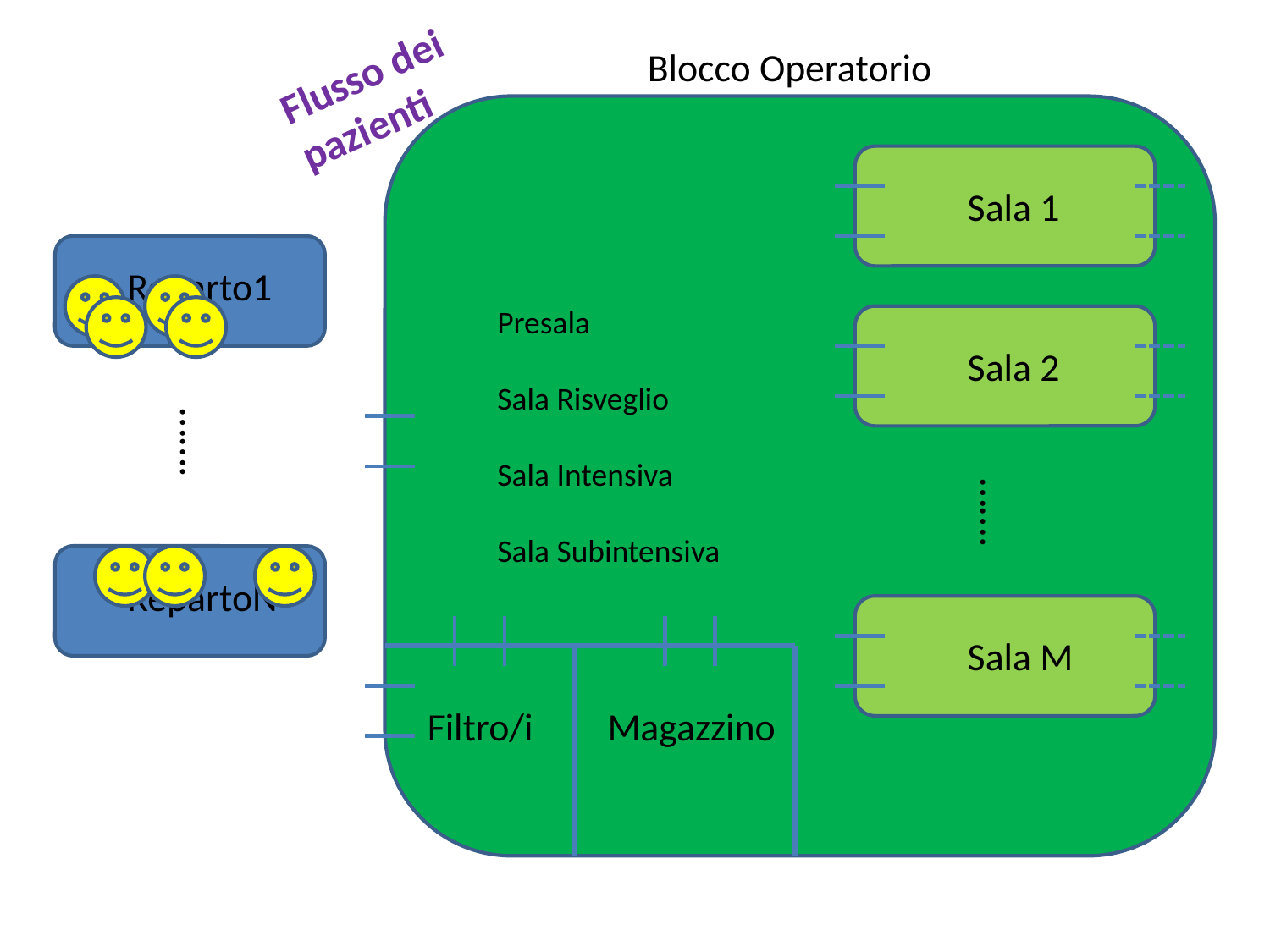

Flusso dei pazienti
Blocco Operatorio

Sala 1

Reparto1

Presala

Sala Risveglio

Sala Intensiva

Sala Subintensiva

Sala 2
…….
…….

RepartoN

Sala M
Filtro/i
Magazzino